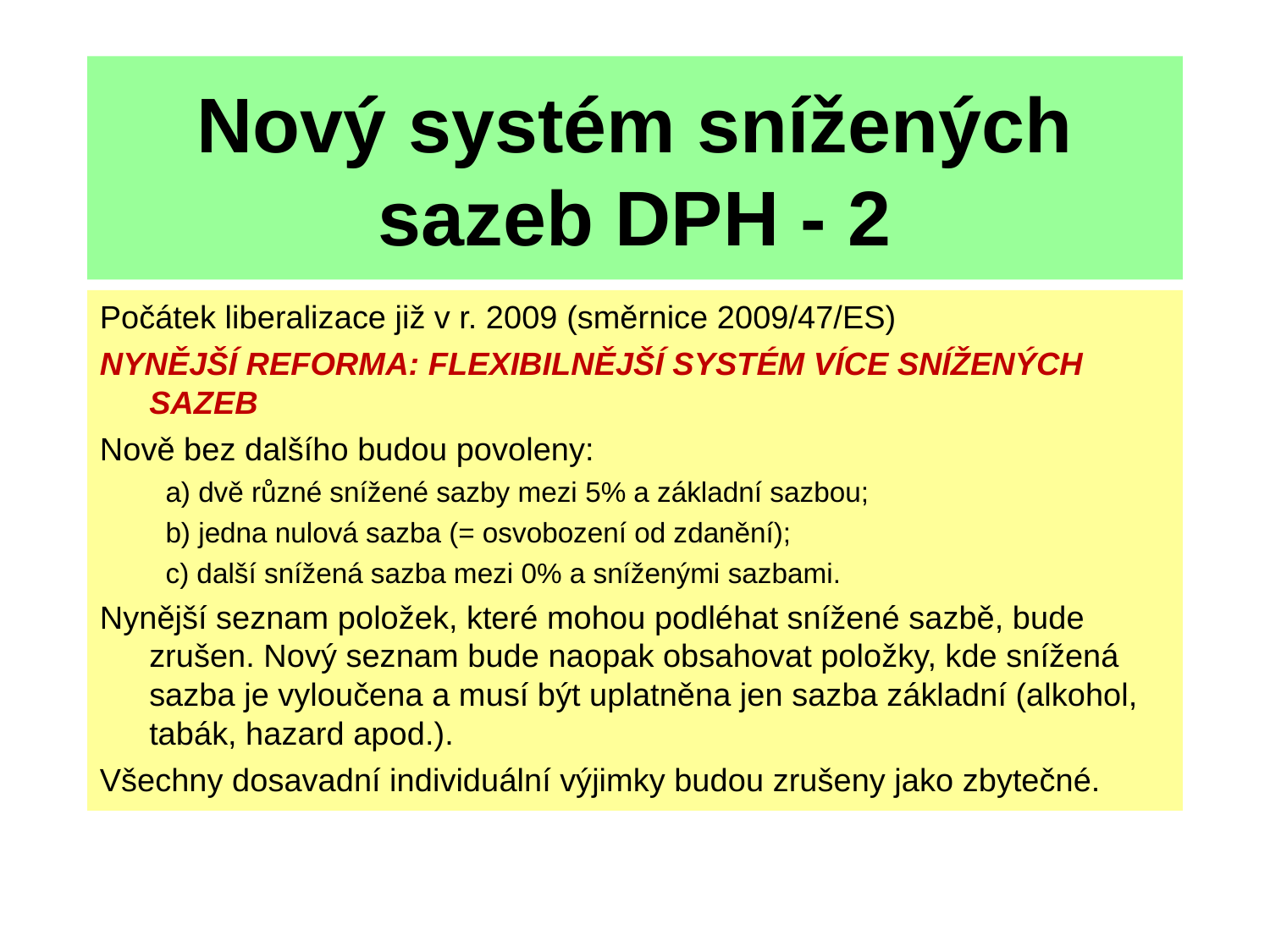

# Nový systém snížených sazeb DPH - 2
Počátek liberalizace již v r. 2009 (směrnice 2009/47/ES)
NYNĚJŠÍ REFORMA: FLEXIBILNĚJŠÍ SYSTÉM VÍCE SNÍŽENÝCH SAZEB
Nově bez dalšího budou povoleny:
a) dvě různé snížené sazby mezi 5% a základní sazbou;
b) jedna nulová sazba (= osvobození od zdanění);
c) další snížená sazba mezi 0% a sníženými sazbami.
Nynější seznam položek, které mohou podléhat snížené sazbě, bude zrušen. Nový seznam bude naopak obsahovat položky, kde snížená sazba je vyloučena a musí být uplatněna jen sazba základní (alkohol, tabák, hazard apod.).
Všechny dosavadní individuální výjimky budou zrušeny jako zbytečné.